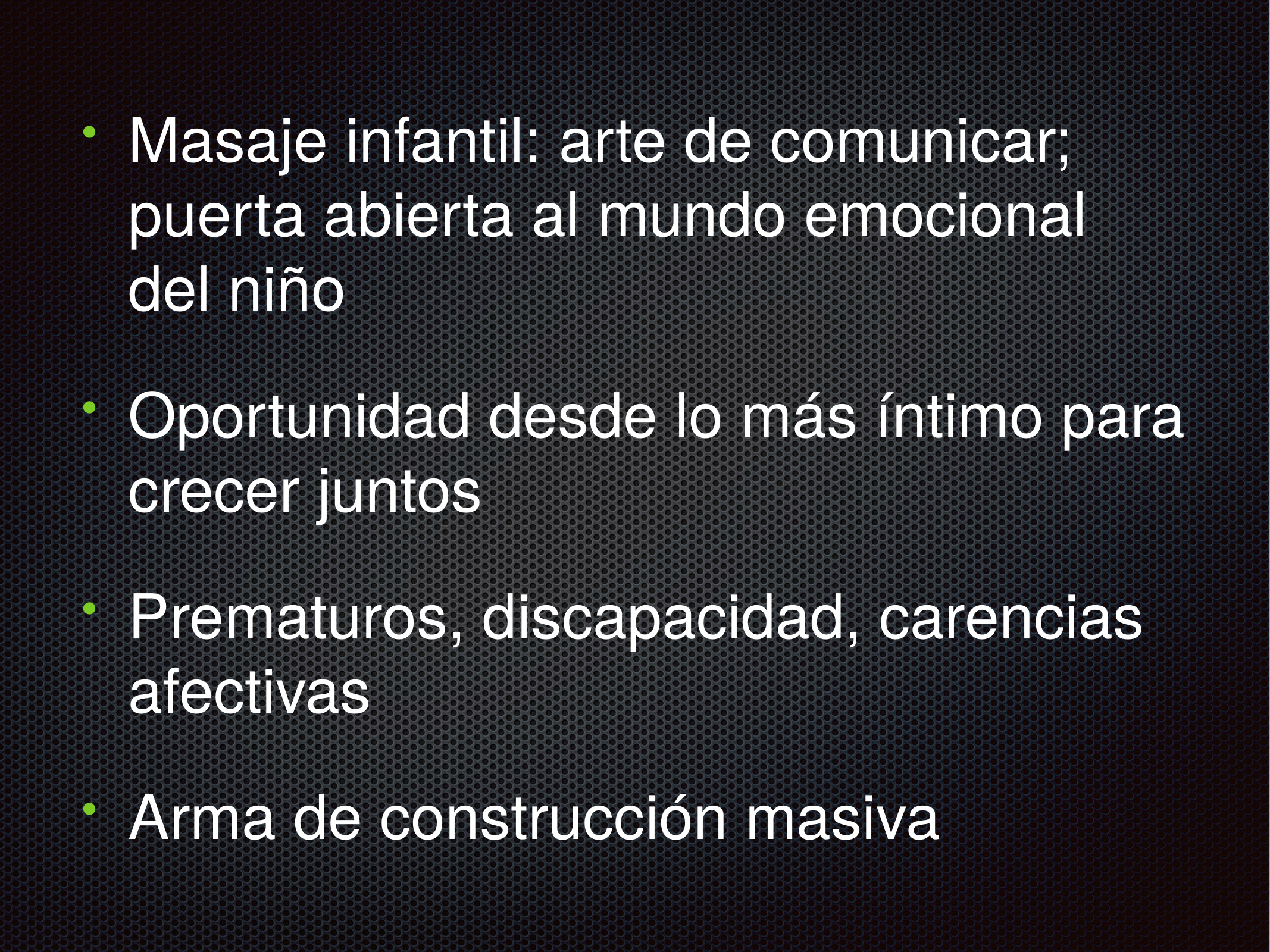

Masaje infantil: arte de comunicar; puerta abierta al mundo emocional del niño
Oportunidad desde lo más íntimo para crecer juntos
Prematuros, discapacidad, carencias afectivas
Arma de construcción masiva